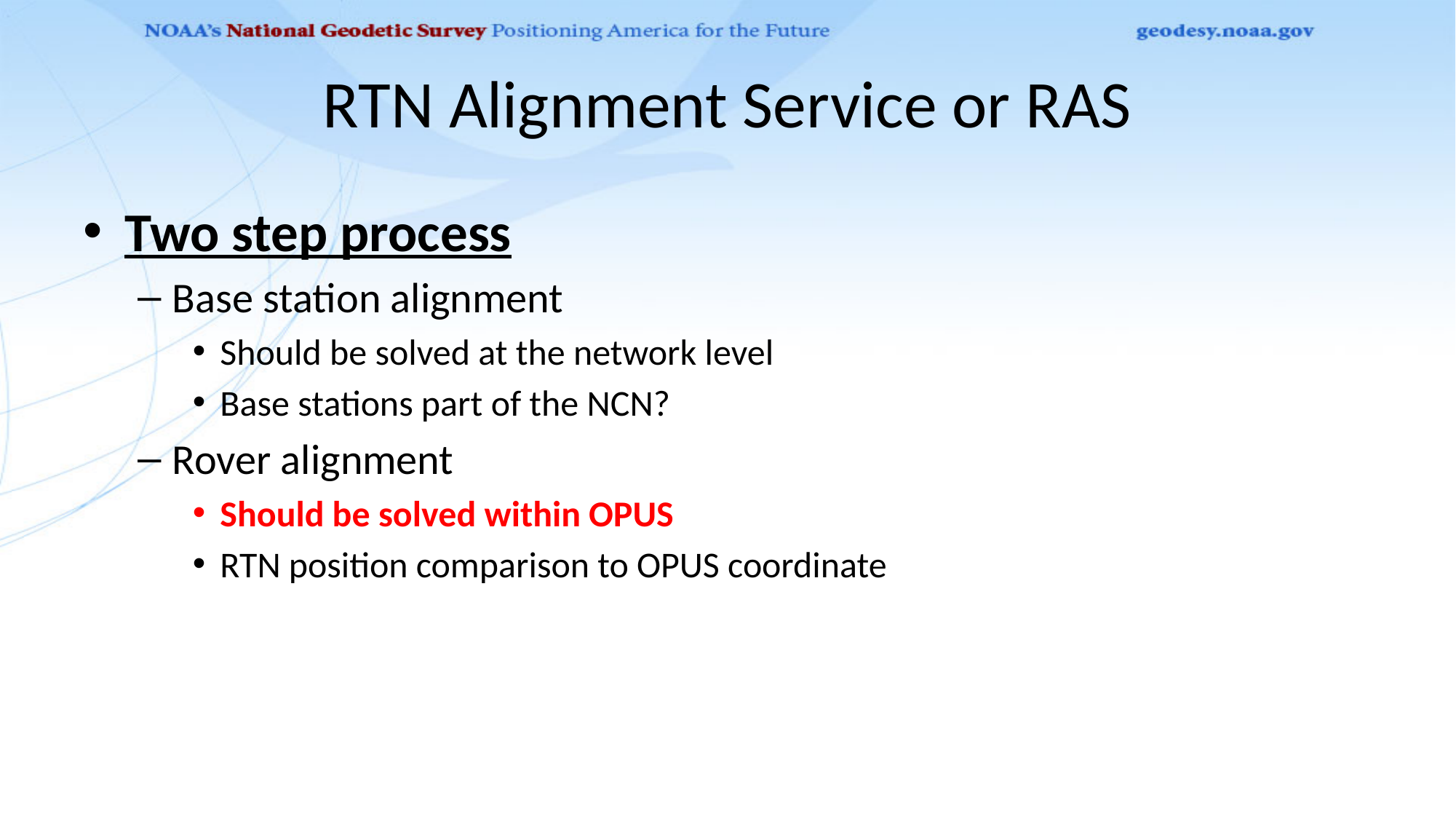

# RTN Alignment Service or RAS
Two step process
Base station alignment
Should be solved at the network level
Base stations part of the NCN?
Rover alignment
Should be solved within OPUS
RTN position comparison to OPUS coordinate